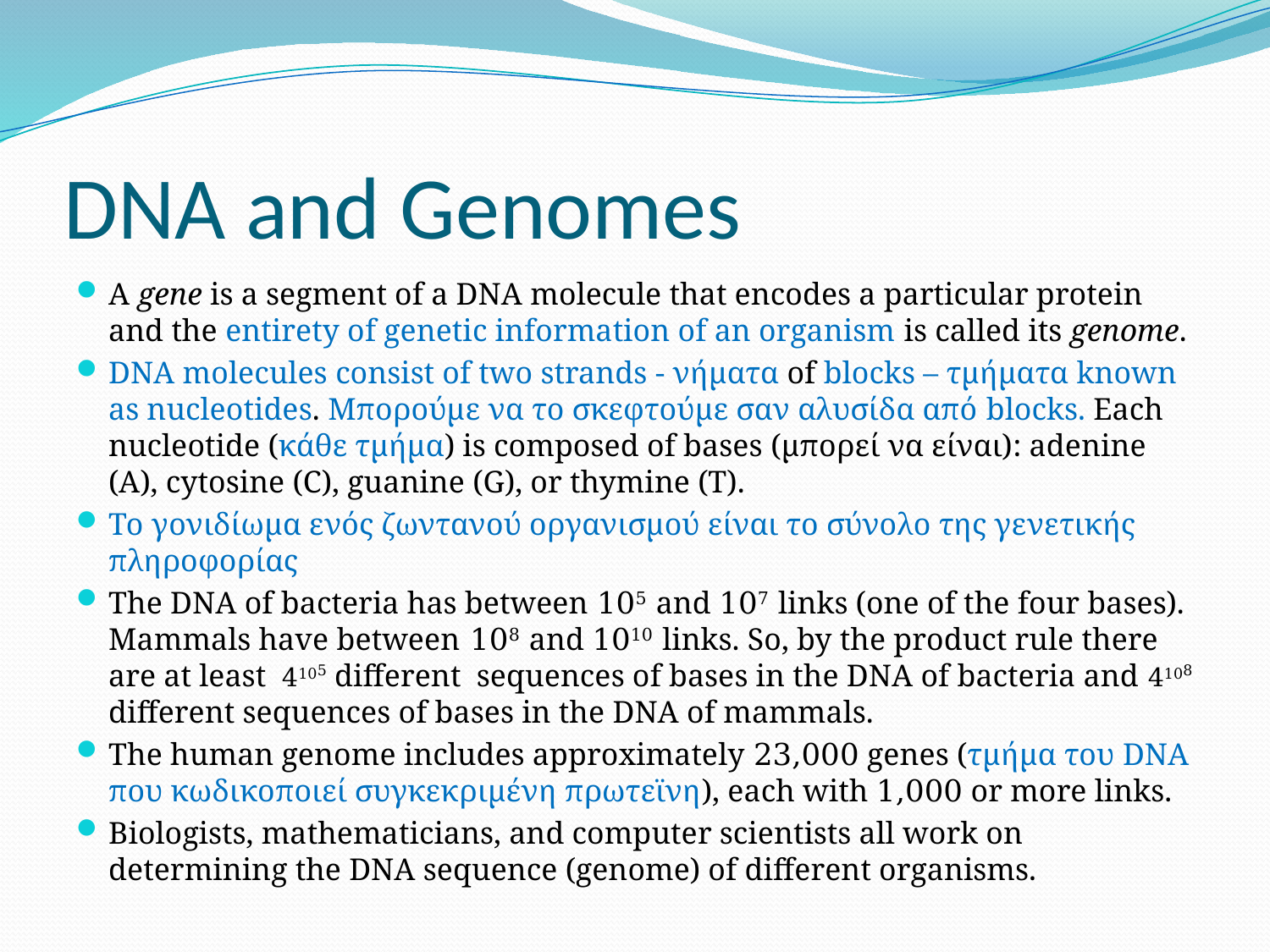

# DNA and Genomes
A gene is a segment of a DNA molecule that encodes a particular protein and the entirety of genetic information of an organism is called its genome.
DNA molecules consist of two strands - νήματα of blocks – τμήματα known as nucleotides. Μπορούμε να το σκεφτούμε σαν αλυσίδα από blocks. Each nucleotide (κάθε τμήμα) is composed of bases (μπορεί να είναι): adenine (A), cytosine (C), guanine (G), or thymine (T).
Το γονιδίωμα ενός ζωντανού οργανισμού είναι το σύνολο της γενετικής πληροφορίας
The DNA of bacteria has between 105 and 107 links (one of the four bases). Mammals have between 108 and 1010 links. So, by the product rule there are at least  4105 different  sequences of bases in the DNA of bacteria and 4108 different sequences of bases in the DNA of mammals.
The human genome includes approximately 23,000 genes (τμήμα του DNA που κωδικοποιεί συγκεκριμένη πρωτεϊνη), each with 1,000 or more links.
Biologists, mathematicians, and computer scientists all work on  determining the DNA sequence (genome) of different organisms.